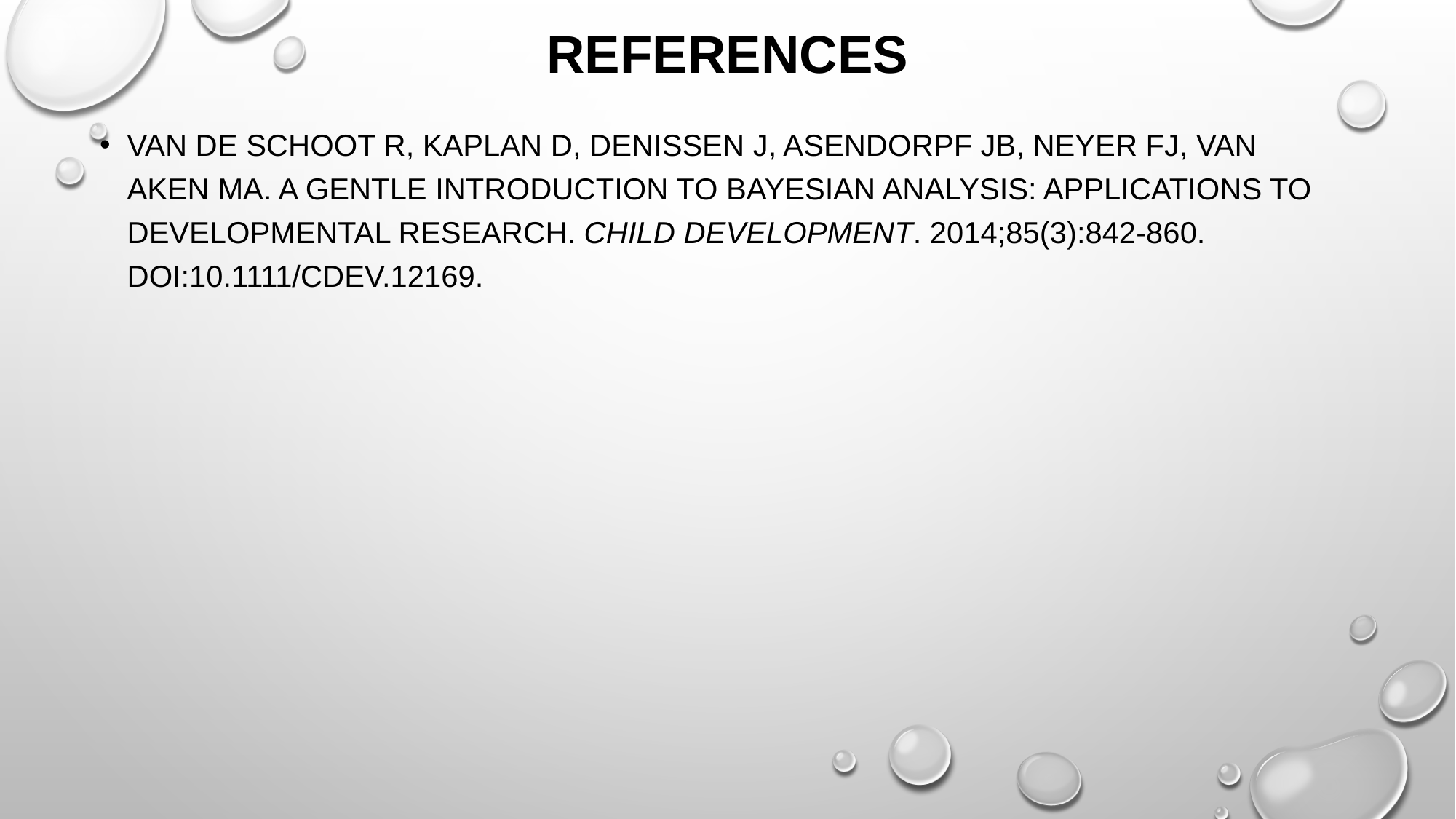

# References
Van de Schoot R, Kaplan D, Denissen J, Asendorpf JB, Neyer FJ, van Aken MA. A Gentle Introduction to Bayesian Analysis: Applications to Developmental Research. Child Development. 2014;85(3):842-860. doi:10.1111/cdev.12169.